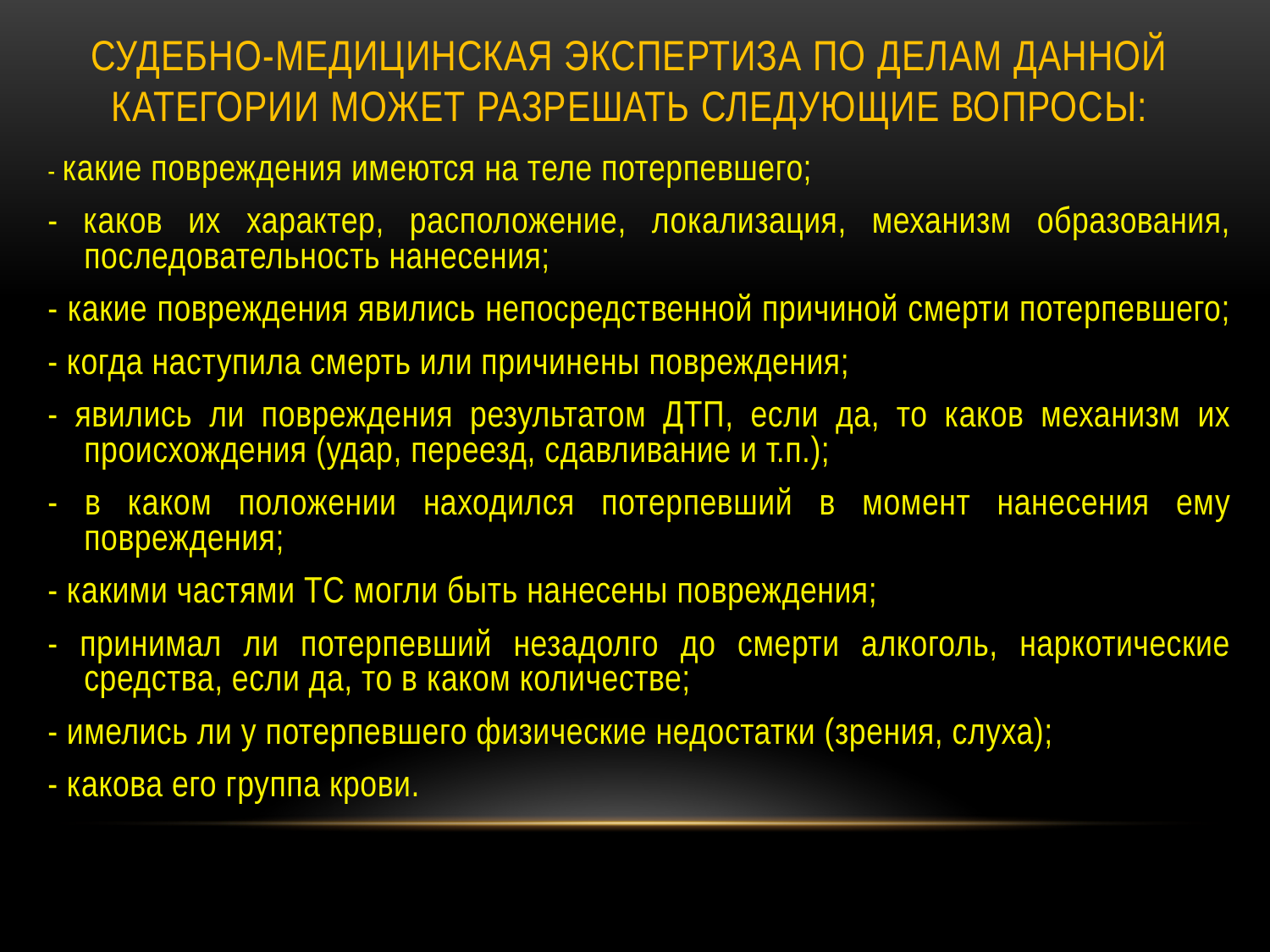

# Судебно-медицинская экспертиза по делам данной категории может разрешать следующие вопросы:
- какие повреждения имеются на теле потерпевшего;
- каков их характер, расположение, локализация, механизм образования, последовательность нанесения;
- какие повреждения явились непосредственной причиной смерти потерпевшего;
- когда наступила смерть или причинены повреждения;
- явились ли повреждения результатом ДТП, если да, то каков механизм их происхождения (удар, переезд, сдавливание и т.п.);
- в каком положении находился потерпевший в момент нанесения ему повреждения;
- какими частями ТС могли быть нанесены повреждения;
- принимал ли потерпевший незадолго до смерти алкоголь, наркотические средства, если да, то в каком количестве;
- имелись ли у потерпевшего физические недостатки (зрения, слуха);
- какова его группа крови.